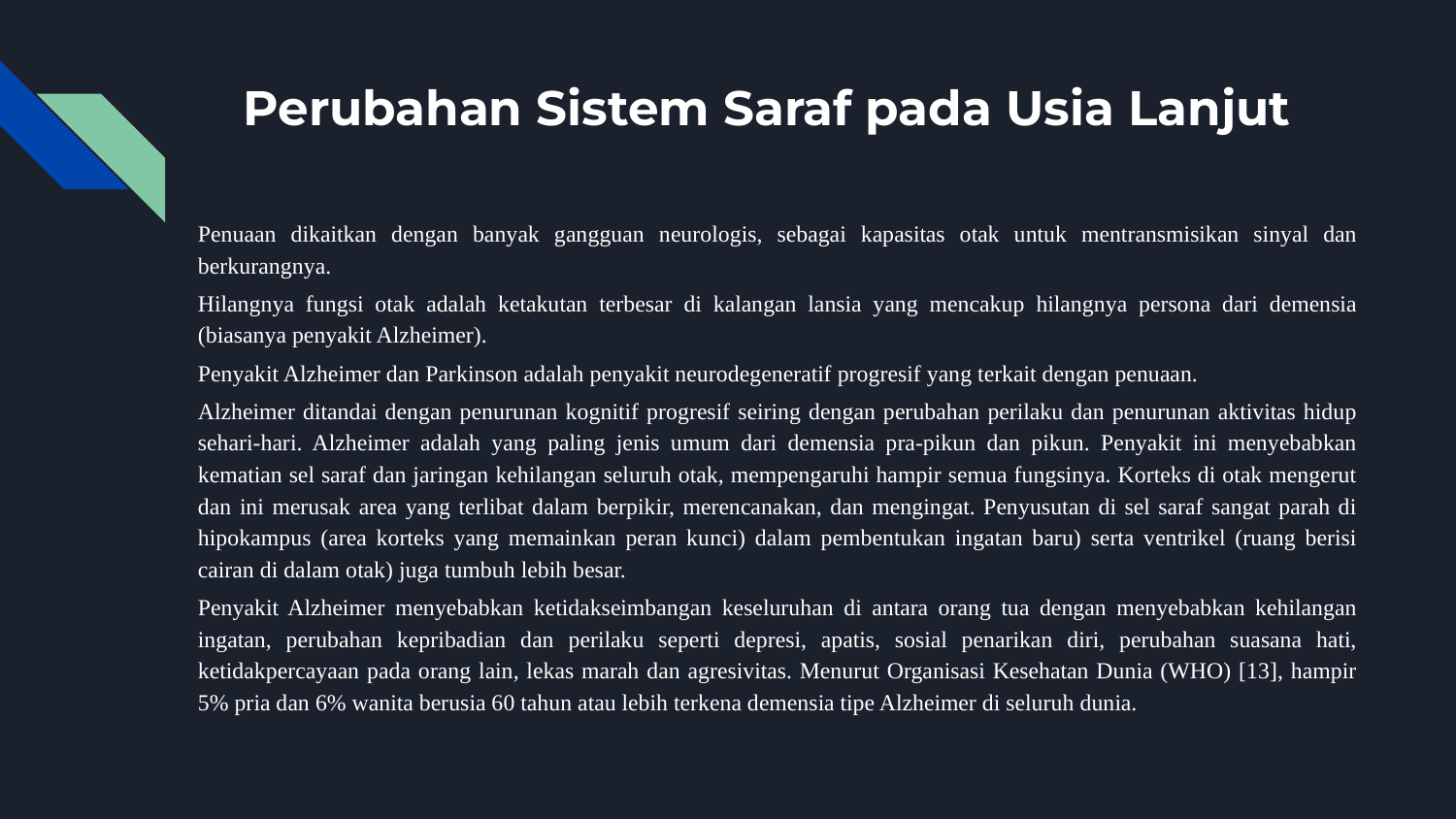

# Perubahan Sistem Saraf pada Usia Lanjut
Penuaan dikaitkan dengan banyak gangguan neurologis, sebagai kapasitas otak untuk mentransmisikan sinyal dan berkurangnya.
Hilangnya fungsi otak adalah ketakutan terbesar di kalangan lansia yang mencakup hilangnya persona dari demensia (biasanya penyakit Alzheimer).
Penyakit Alzheimer dan Parkinson adalah penyakit neurodegeneratif progresif yang terkait dengan penuaan.
Alzheimer ditandai dengan penurunan kognitif progresif seiring dengan perubahan perilaku dan penurunan aktivitas hidup sehari-hari. Alzheimer adalah yang paling jenis umum dari demensia pra-pikun dan pikun. Penyakit ini menyebabkan kematian sel saraf dan jaringan kehilangan seluruh otak, mempengaruhi hampir semua fungsinya. Korteks di otak mengerut dan ini merusak area yang terlibat dalam berpikir, merencanakan, dan mengingat. Penyusutan di sel saraf sangat parah di hipokampus (area korteks yang memainkan peran kunci) dalam pembentukan ingatan baru) serta ventrikel (ruang berisi cairan di dalam otak) juga tumbuh lebih besar.
Penyakit Alzheimer menyebabkan ketidakseimbangan keseluruhan di antara orang tua dengan menyebabkan kehilangan ingatan, perubahan kepribadian dan perilaku seperti depresi, apatis, sosial penarikan diri, perubahan suasana hati, ketidakpercayaan pada orang lain, lekas marah dan agresivitas. Menurut Organisasi Kesehatan Dunia (WHO) [13], hampir 5% pria dan 6% wanita berusia 60 tahun atau lebih terkena demensia tipe Alzheimer di seluruh dunia.